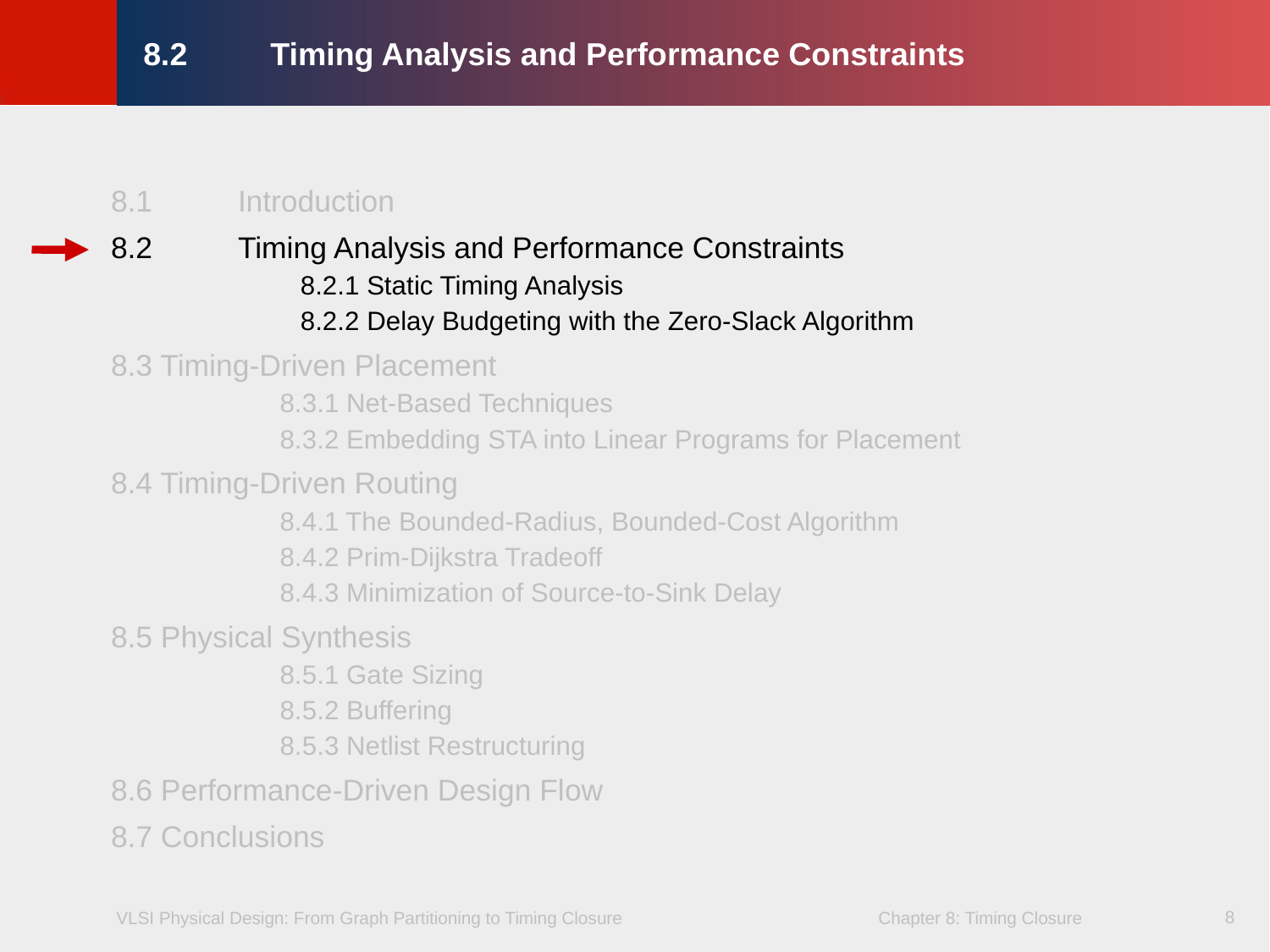

8.2	Timing Analysis and Performance Constraints
8.1 	Introduction
8.2 	Timing Analysis and Performance Constraints
	8.2.1 Static Timing Analysis
	8.2.2 Delay Budgeting with the Zero-Slack Algorithm
8.3 Timing-Driven Placement
	8.3.1 Net-Based Techniques
	8.3.2 Embedding STA into Linear Programs for Placement
8.4 Timing-Driven Routing
	8.4.1 The Bounded-Radius, Bounded-Cost Algorithm
	8.4.2 Prim-Dijkstra Tradeoff
	8.4.3 Minimization of Source-to-Sink Delay
8.5 Physical Synthesis
	8.5.1 Gate Sizing
	8.5.2 Buffering
	8.5.3 Netlist Restructuring
8.6 Performance-Driven Design Flow
8.7 Conclusions

8